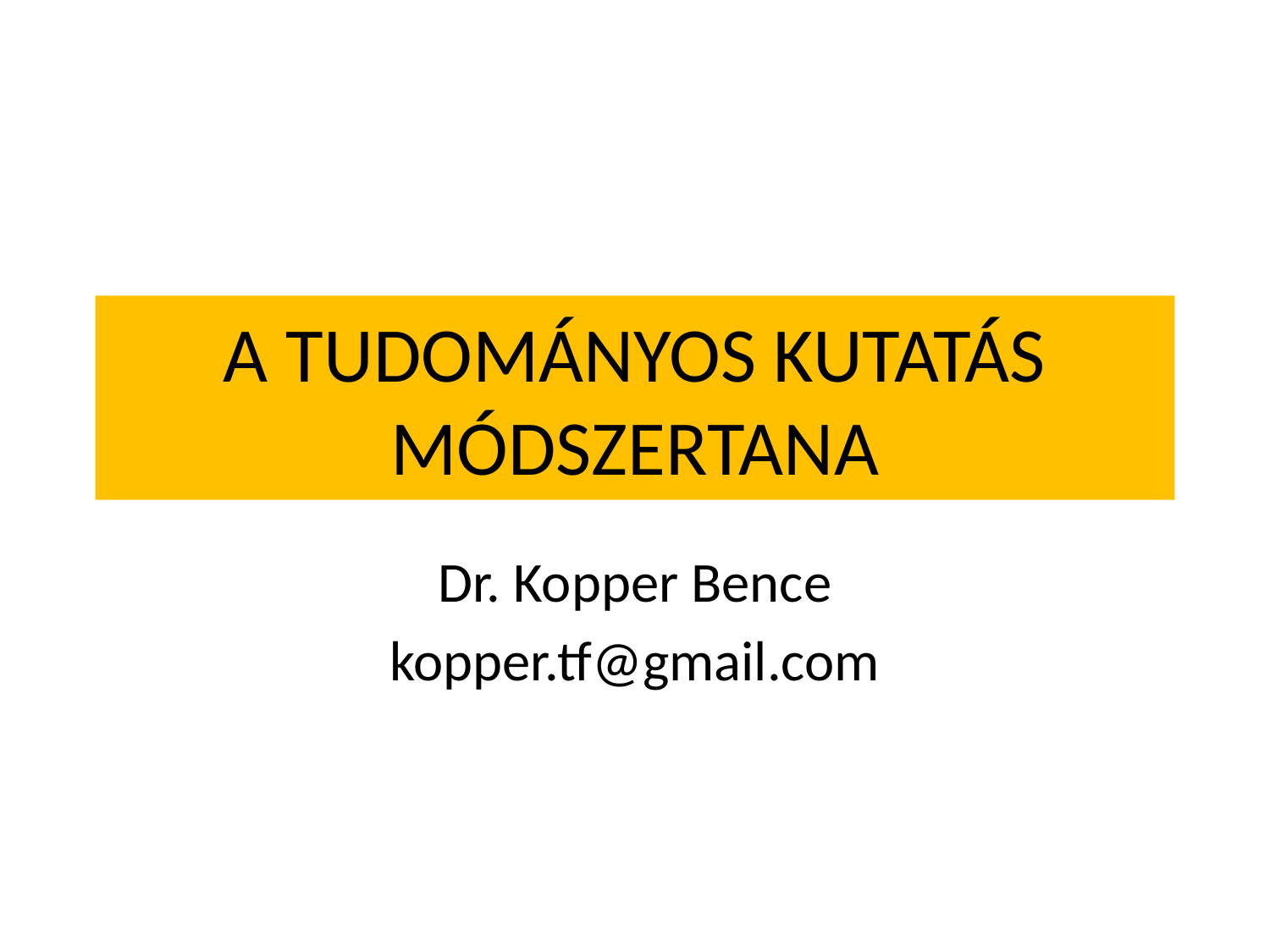

# A TUDOMÁNYOS KUTATÁS MÓDSZERTANA
Dr. Kopper Bence
kopper.tf@gmail.com